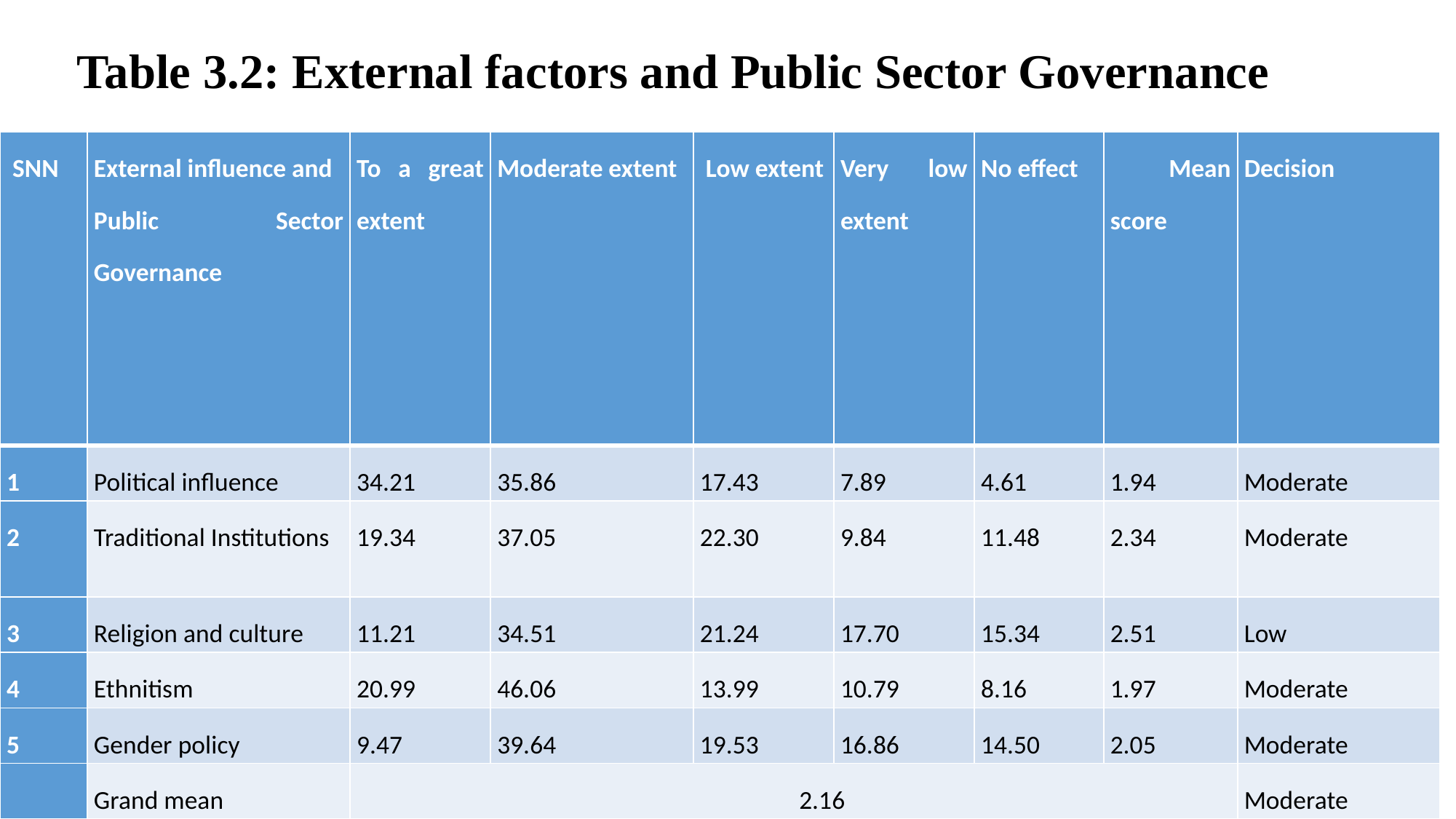

# Table 3.2: External factors and Public Sector Governance
| SNN | External influence and Public Sector Governance | To a great extent | Moderate extent | Low extent | Very low extent | No effect | Mean score | Decision |
| --- | --- | --- | --- | --- | --- | --- | --- | --- |
| 1 | Political influence | 34.21 | 35.86 | 17.43 | 7.89 | 4.61 | 1.94 | Moderate |
| 2 | Traditional Institutions | 19.34 | 37.05 | 22.30 | 9.84 | 11.48 | 2.34 | Moderate |
| 3 | Religion and culture | 11.21 | 34.51 | 21.24 | 17.70 | 15.34 | 2.51 | Low |
| 4 | Ethnitism | 20.99 | 46.06 | 13.99 | 10.79 | 8.16 | 1.97 | Moderate |
| 5 | Gender policy | 9.47 | 39.64 | 19.53 | 16.86 | 14.50 | 2.05 | Moderate |
|  | Grand mean | 2.16 |  |  |  |  |  | Moderate |